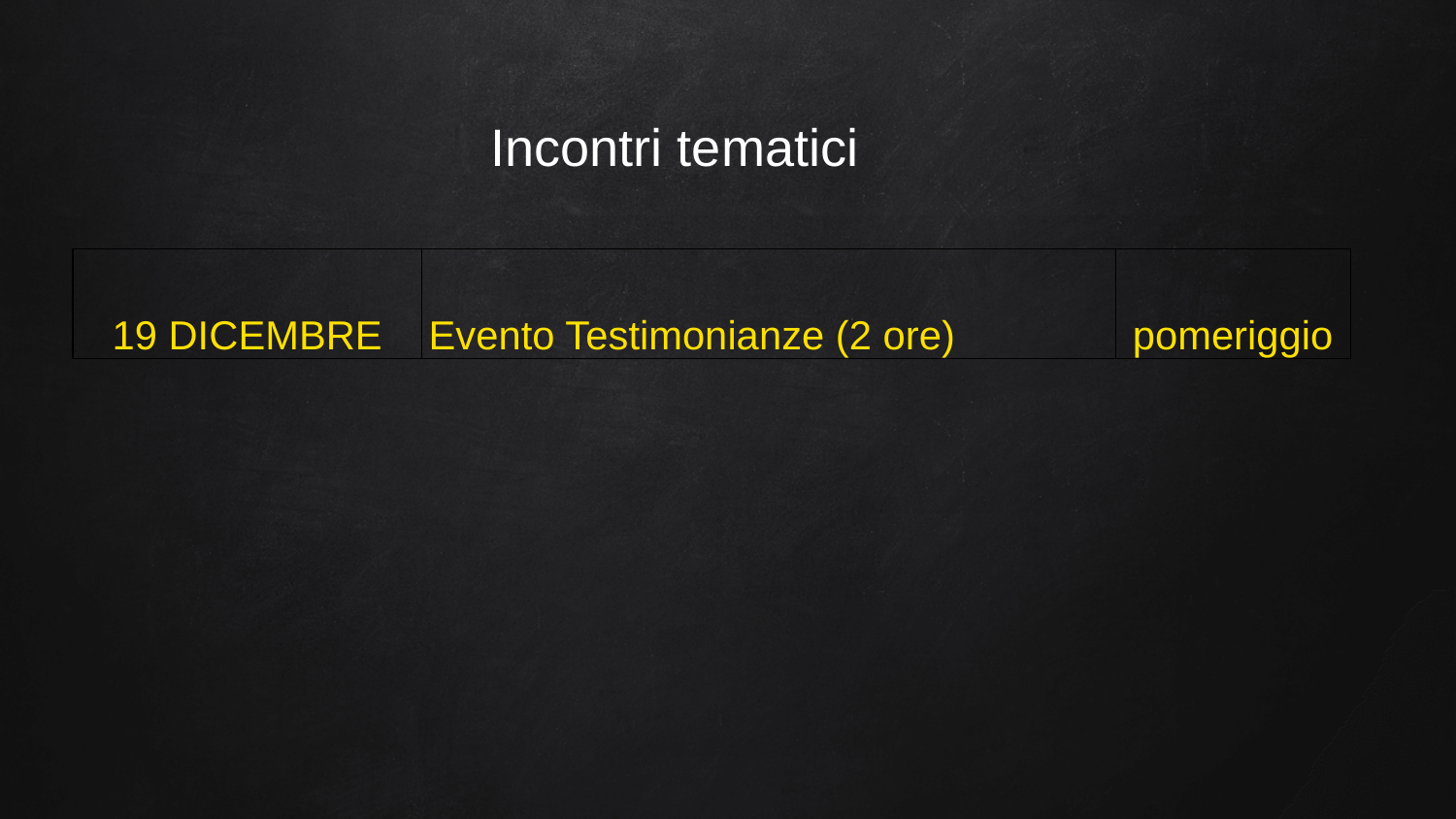

# Incontri tematici
| 19 DICEMBRE | Evento Testimonianze (2 ore) | pomeriggio |
| --- | --- | --- |